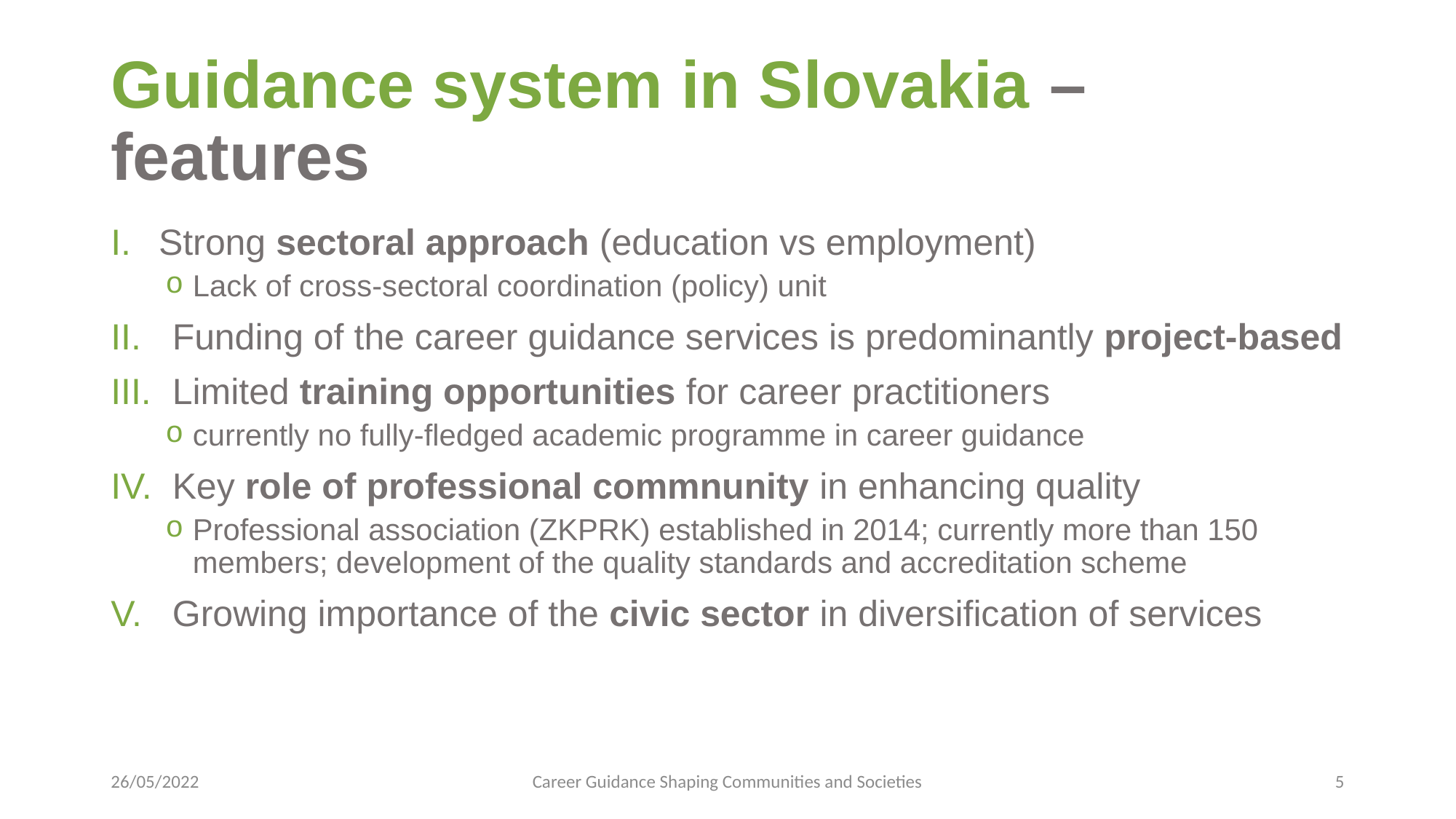

# Guidance system in Slovakia – features
Strong sectoral approach (education vs employment)
Lack of cross-sectoral coordination (policy) unit
Funding of the career guidance services is predominantly project-based
Limited training opportunities for career practitioners
currently no fully-fledged academic programme in career guidance
Key role of professional commnunity in enhancing quality
Professional association (ZKPRK) established in 2014; currently more than 150 members; development of the quality standards and accreditation scheme
Growing importance of the civic sector in diversification of services

26/05/2022
Career Guidance Shaping Communities and Societies
5